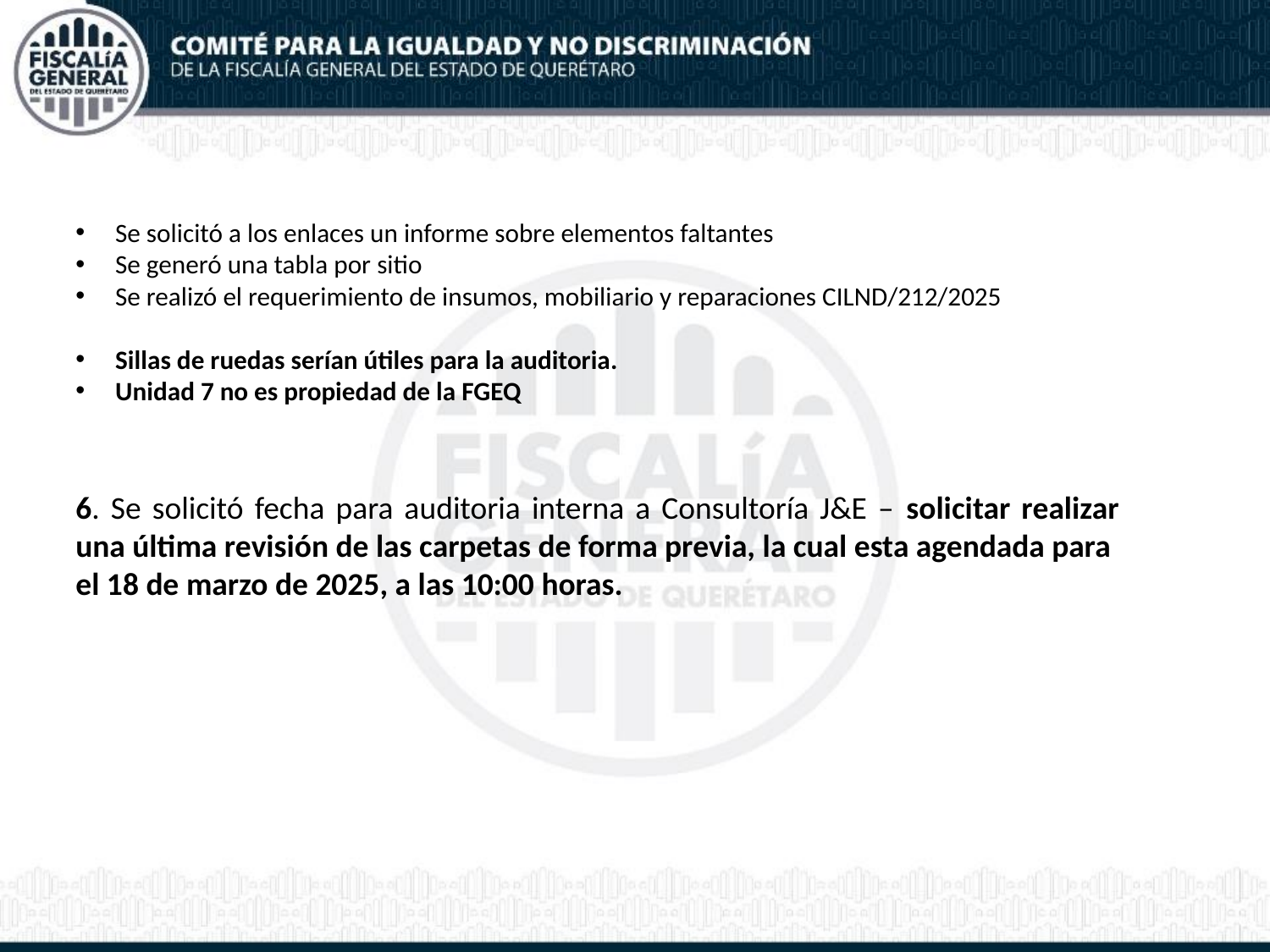

Se solicitó a los enlaces un informe sobre elementos faltantes
Se generó una tabla por sitio
Se realizó el requerimiento de insumos, mobiliario y reparaciones CILND/212/2025

Sillas de ruedas serían útiles para la auditoria.
Unidad 7 no es propiedad de la FGEQ

6. Se solicitó fecha para auditoria interna a Consultoría J&E – solicitar realizar una última revisión de las carpetas de forma previa, la cual esta agendada para  el 18 de marzo de 2025, a las 10:00 horas.